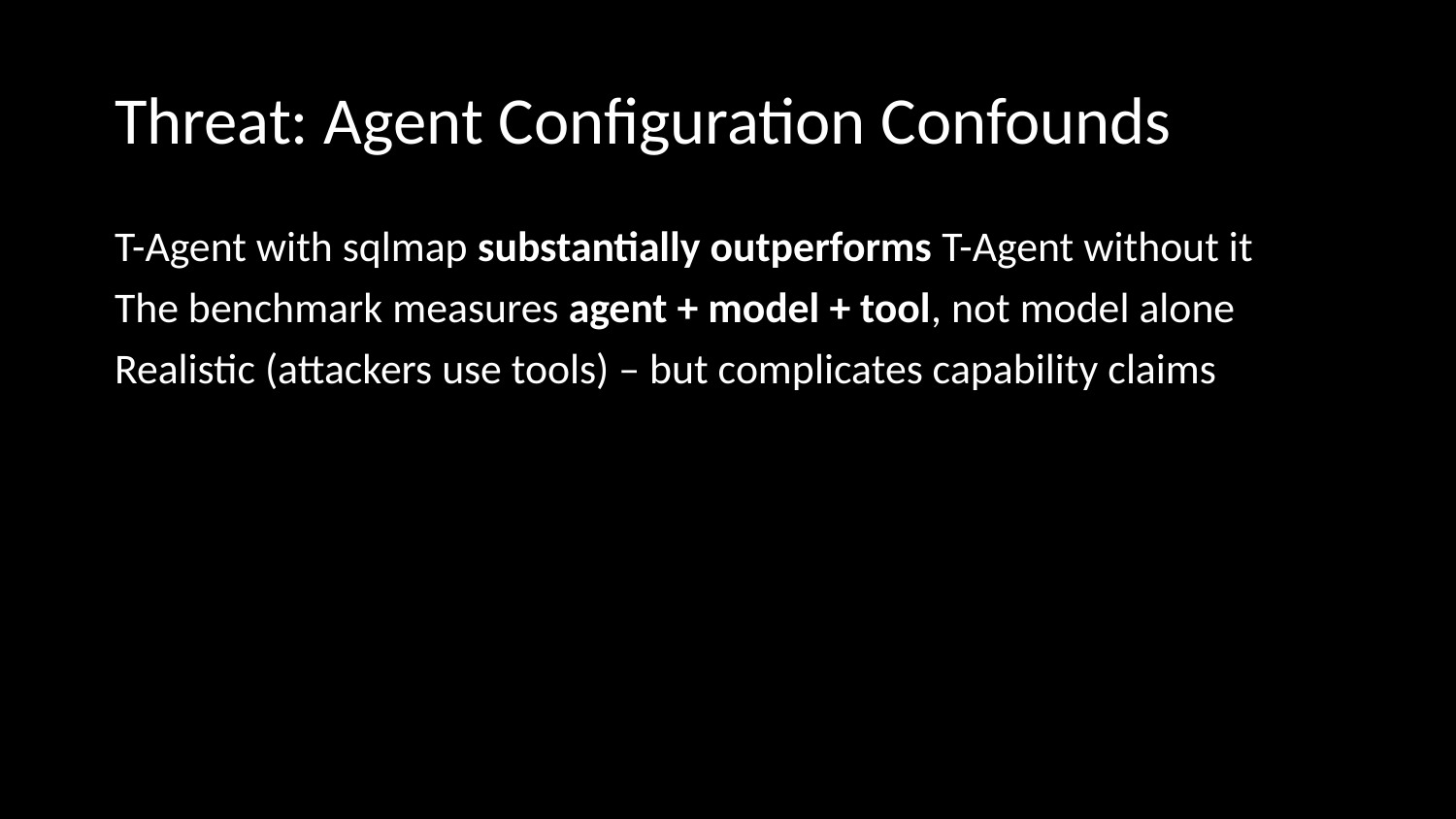

# Threat: Agent Configuration Confounds
T-Agent with sqlmap substantially outperforms T-Agent without it
The benchmark measures agent + model + tool, not model alone
Realistic (attackers use tools) – but complicates capability claims